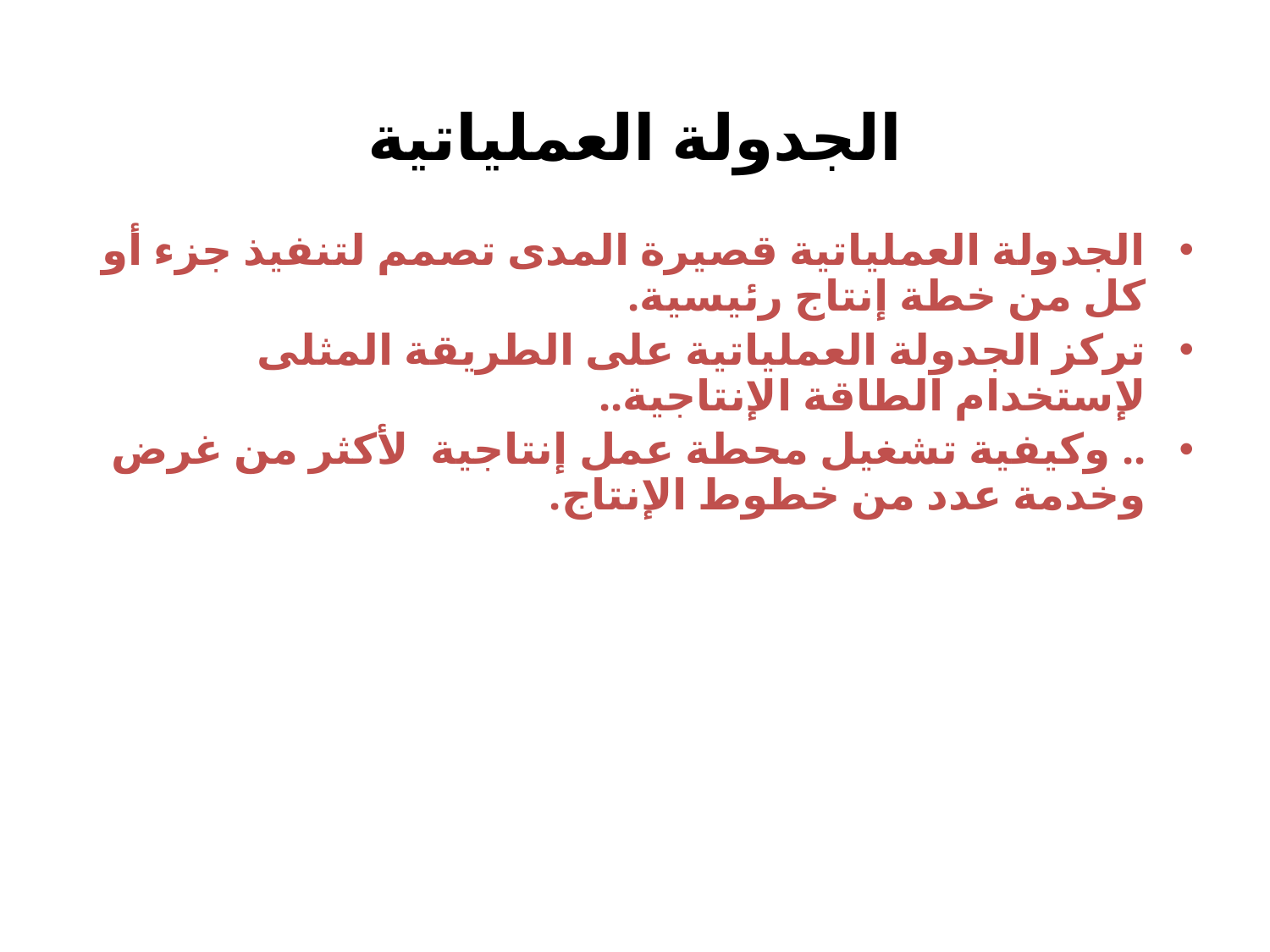

# الجدولة العملياتية
الجدولة العملياتية قصيرة المدى تصمم لتنفيذ جزء أو كل من خطة إنتاج رئيسية.
تركز الجدولة العملياتية على الطريقة المثلى لإستخدام الطاقة الإنتاجية..
.. وكيفية تشغيل محطة عمل إنتاجية  لأكثر من غرض وخدمة عدد من خطوط الإنتاج.